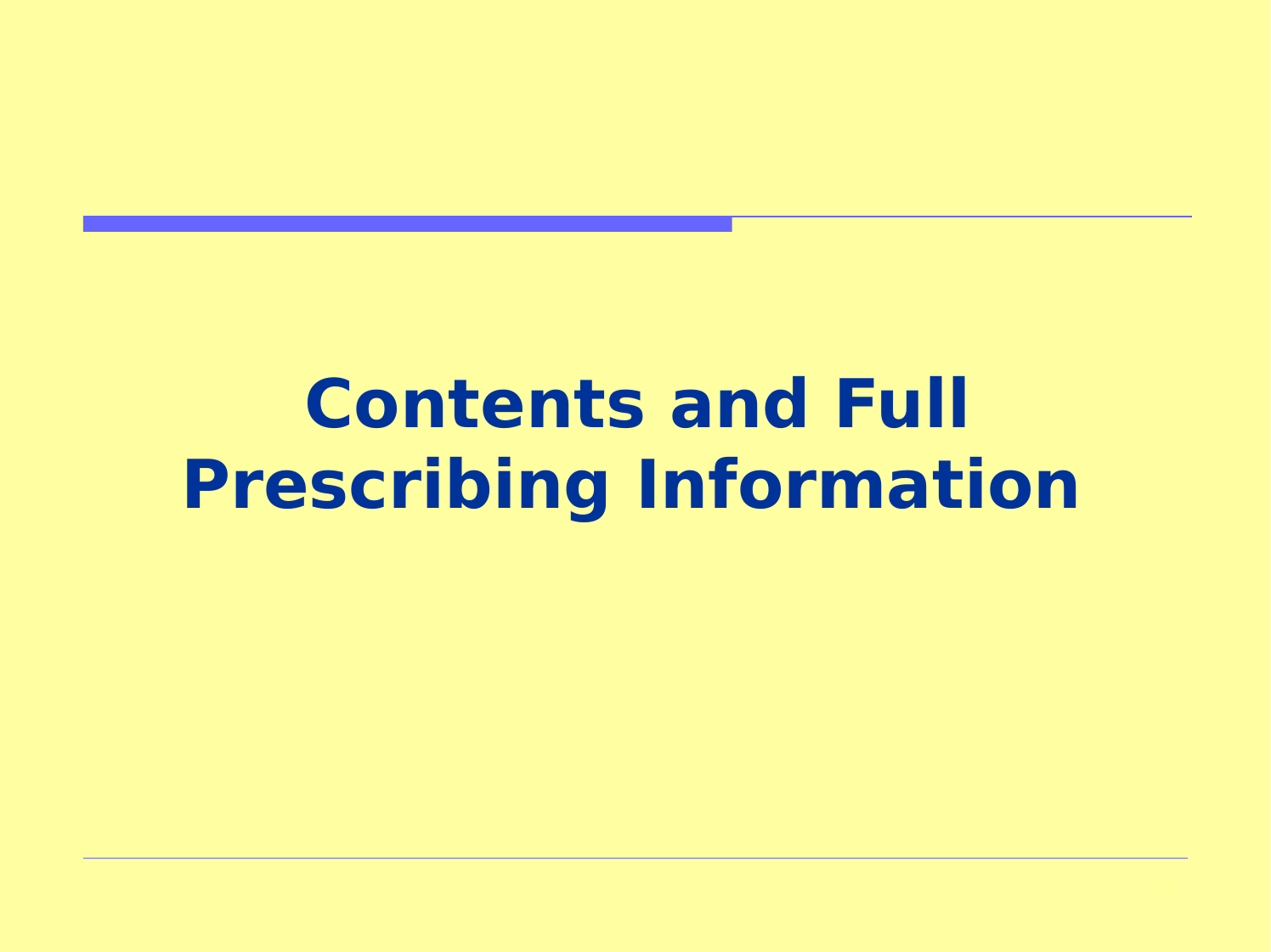

# Contents and Full  Prescribing Information

38